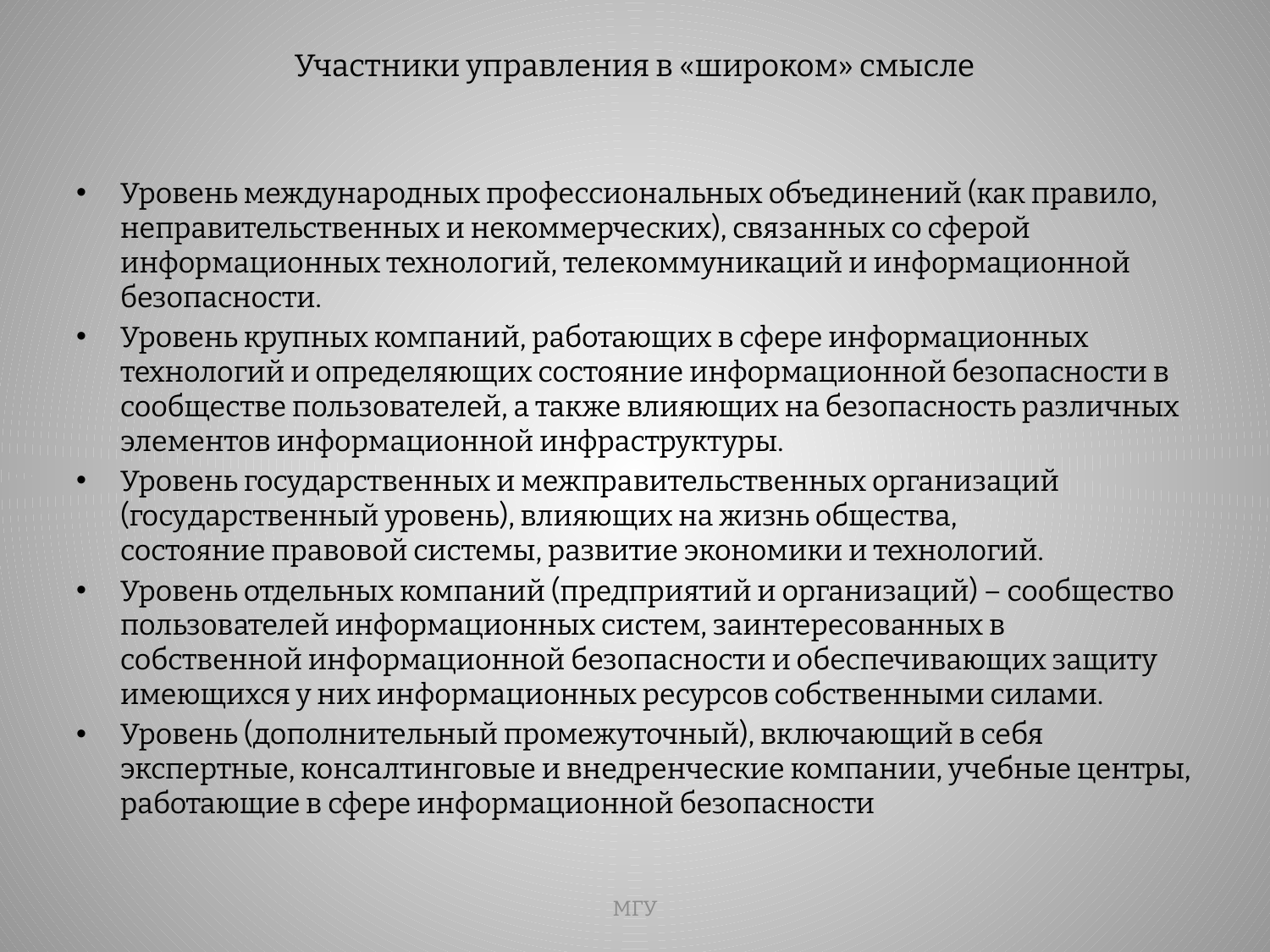

# Участники управления в «широком» смысле
Уровень международных профессиональных объединений (как правило, неправительственных и некоммерческих), связанных со сферой информационных технологий, телекоммуникаций и информационной безопасности.
Уровень крупных компаний, работающих в сфере информационных технологий и определяющих состояние информационной безопасности в сообществе пользователей, а также влияющих на безопасность различных элементов информационной инфраструктуры.
Уровень государственных и межправительственных организаций (государственный уровень), влияющих на жизнь общества, состояние правовой системы, развитие экономики и технологий.
Уровень отдельных компаний (предприятий и организаций) – сообщество пользователей информационных систем, заинтересованных в собственной информационной безопасности и обеспечивающих защиту имеющихся у них информационных ресурсов собственными силами.
Уровень (дополнительный промежуточный), включающий в себя экспертные, консалтинговые и внедренческие компании, учебные центры, работающие в сфере информационной безопасности
МГУ